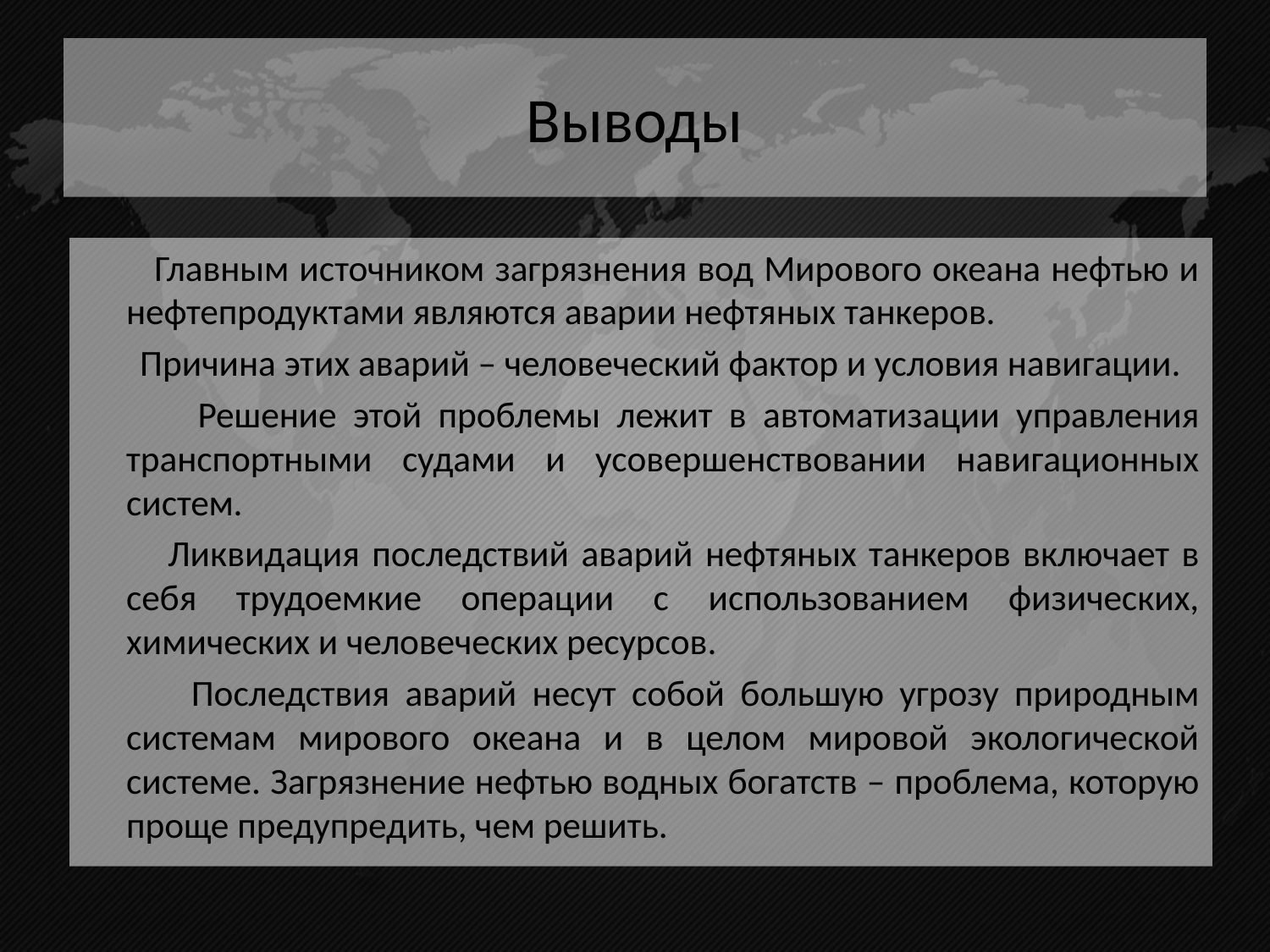

# Выводы
       Главным источником загрязнения вод Мирового океана нефтью и нефтепродуктами являются аварии нефтяных танкеров.
       Причина этих аварий – человеческий фактор и условия навигации.
       Решение этой проблемы лежит в автоматизации управления транспортными судами и усовершенствовании навигационных систем.
       Ликвидация последствий аварий нефтяных танкеров включает в себя трудоемкие операции с использованием физических, химических и человеческих ресурсов.
       Последствия аварий несут собой большую угрозу природным системам мирового океана и в целом мировой экологической системе. Загрязнение нефтью водных богатств – проблема, которую проще предупредить, чем решить.